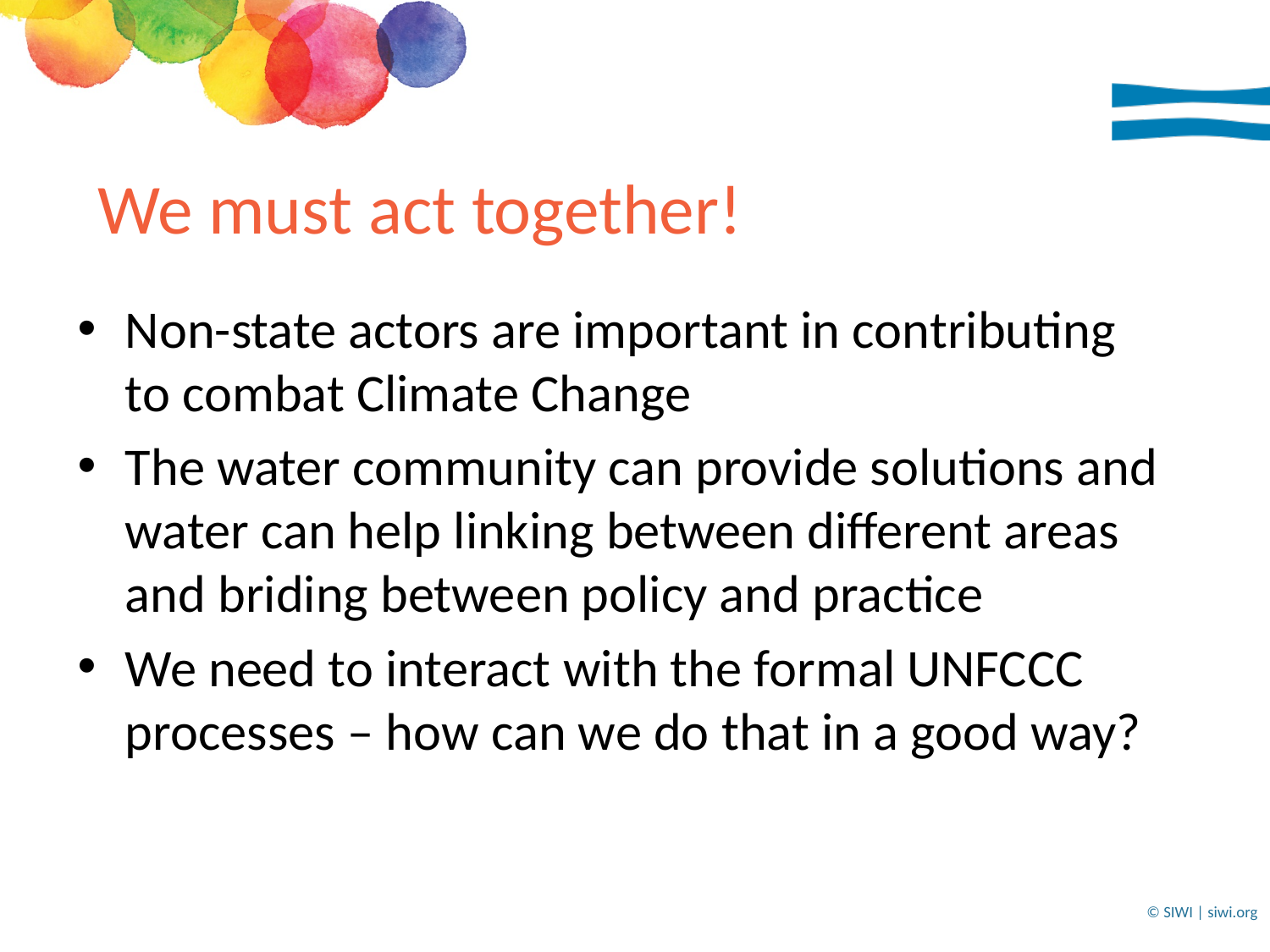

# We must act together!
Non-state actors are important in contributing to combat Climate Change
The water community can provide solutions and water can help linking between different areas and briding between policy and practice
We need to interact with the formal UNFCCC processes – how can we do that in a good way?